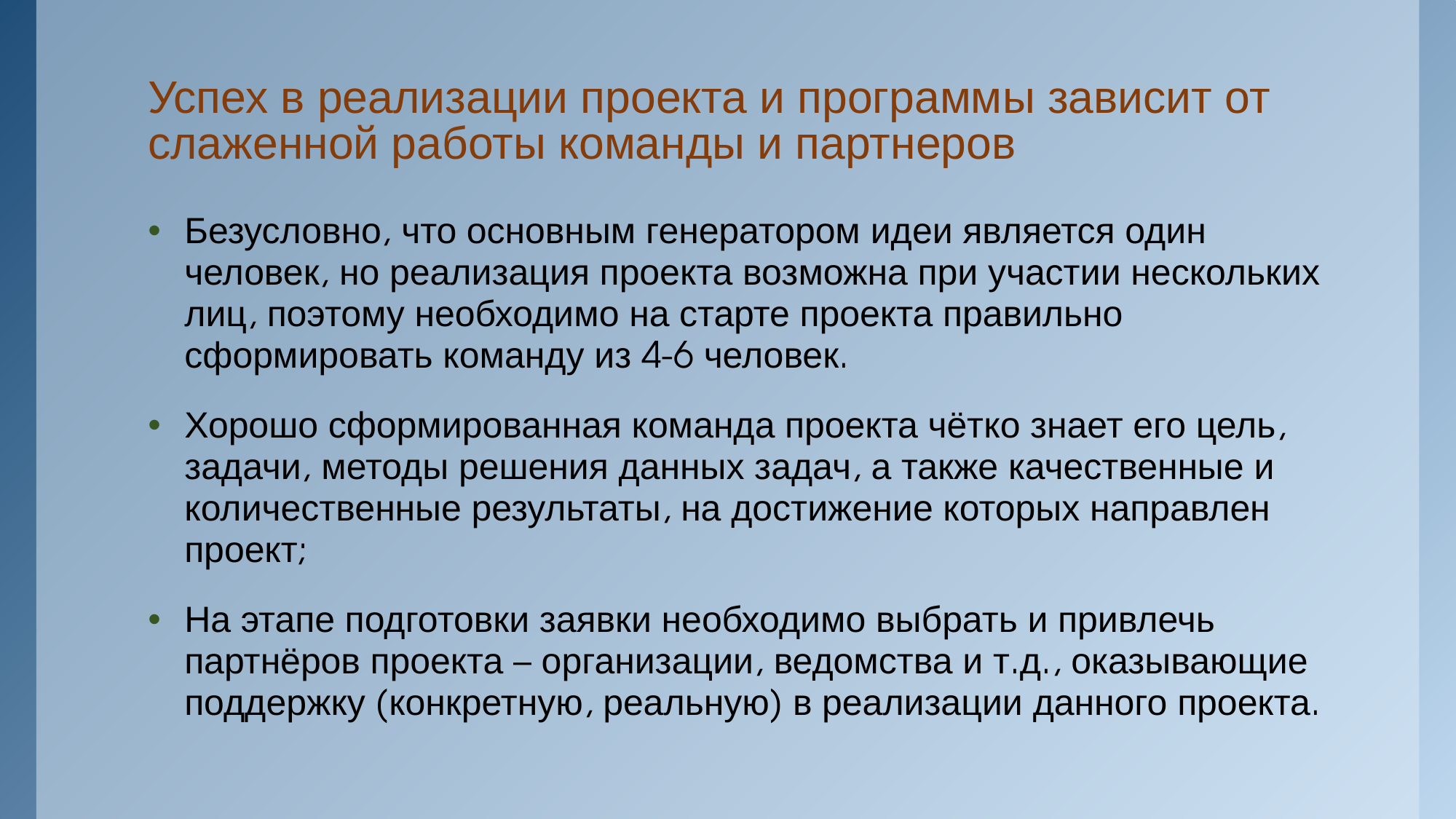

# Успех в реализации проекта и программы зависит от слаженной работы команды и партнеров
Безусловно, что основным генератором идеи является один человек, но реализация проекта возможна при участии нескольких лиц, поэтому необходимо на старте проекта правильно сформировать команду из 4-6 человек.
Хорошо сформированная команда проекта чётко знает его цель, задачи, методы решения данных задач, а также качественные и количественные результаты, на достижение которых направлен проект;
На этапе подготовки заявки необходимо выбрать и привлечь партнёров проекта – организации, ведомства и т.д., оказывающие поддержку (конкретную, реальную) в реализации данного проекта.